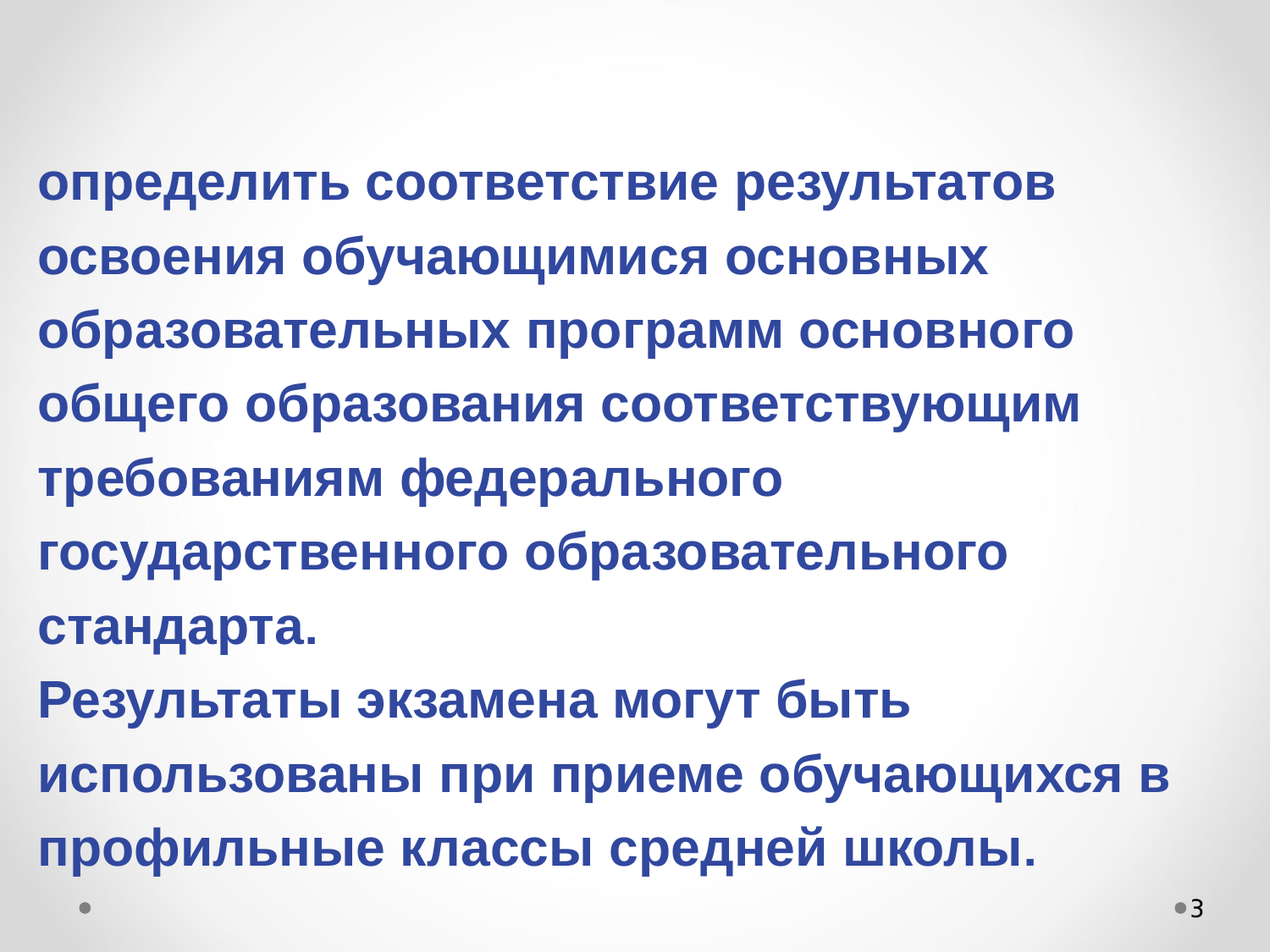

# Назначение ОГЭ -
определить соответствие результатов
освоения обучающимися основных
образовательных программ основного
общего образования соответствующим
требованиям федерального
государственного образовательного
стандарта.
Результаты экзамена могут быть
использованы при приеме обучающихся в
профильные классы средней школы.

3